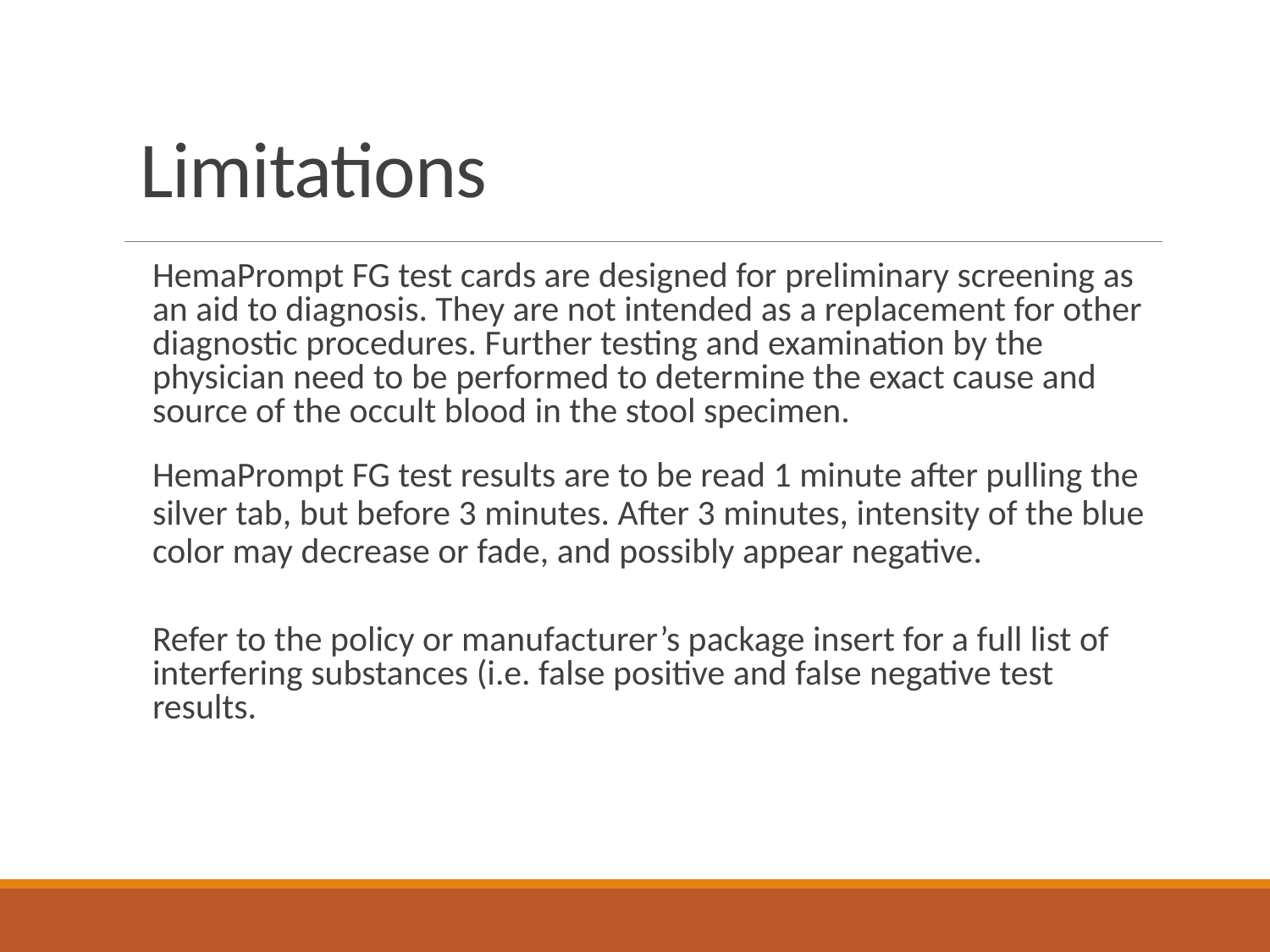

# Limitations
HemaPrompt FG test cards are designed for preliminary screening as an aid to diagnosis. They are not intended as a replacement for other diagnostic procedures. Further testing and examination by the physician need to be performed to determine the exact cause and source of the occult blood in the stool specimen.
HemaPrompt FG test results are to be read 1 minute after pulling the silver tab, but before 3 minutes. After 3 minutes, intensity of the blue color may decrease or fade, and possibly appear negative.

Refer to the policy or manufacturer’s package insert for a full list of interfering substances (i.e. false positive and false negative test results.